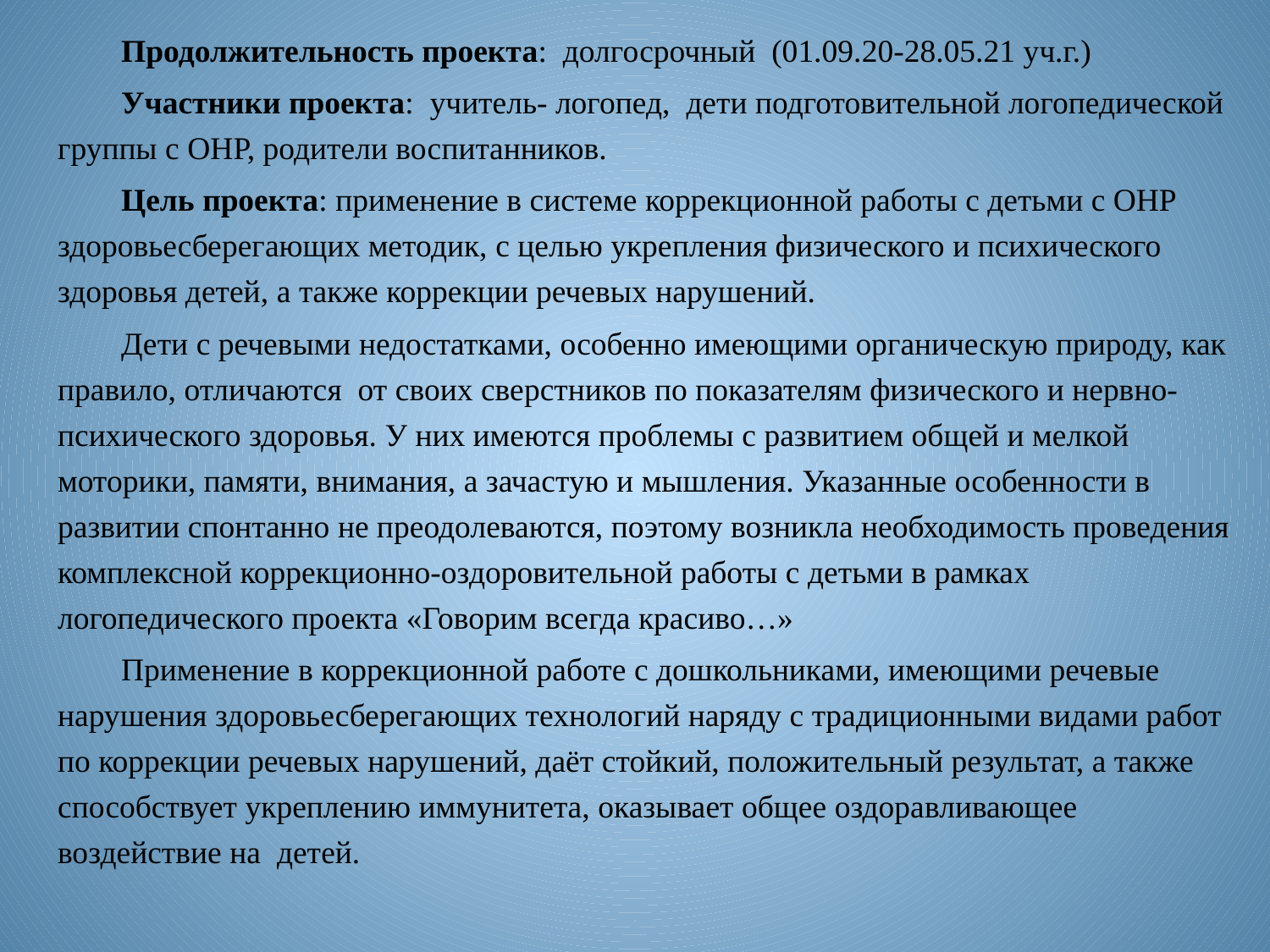

Продолжительность проекта:  долгосрочный  (01.09.20-28.05.21 уч.г.)
Участники проекта:  учитель- логопед,  дети подготовительной логопедической  группы с ОНР, родители воспитанников.
Цель проекта: применение в системе коррекционной работы с детьми с ОНР  здоровьесберегающих методик, с целью укрепления физического и психического здоровья детей, а также коррекции речевых нарушений.
Дети с речевыми недостатками, особенно имеющими органическую природу, как правило, отличаются  от своих сверстников по показателям физического и нервно-психического здоровья. У них имеются проблемы с развитием общей и мелкой моторики, памяти, внимания, а зачастую и мышления. Указанные особенности в развитии спонтанно не преодолеваются, поэтому возникла необходимость проведения комплексной коррекционно-оздоровительной работы с детьми в рамках логопедического проекта «Говорим всегда красиво…»
Применение в коррекционной работе с дошкольниками, имеющими речевые нарушения здоровьесберегающих технологий наряду с традиционными видами работ по коррекции речевых нарушений, даёт стойкий, положительный результат, а также способствует укреплению иммунитета, оказывает общее оздоравливающее воздействие на  детей.